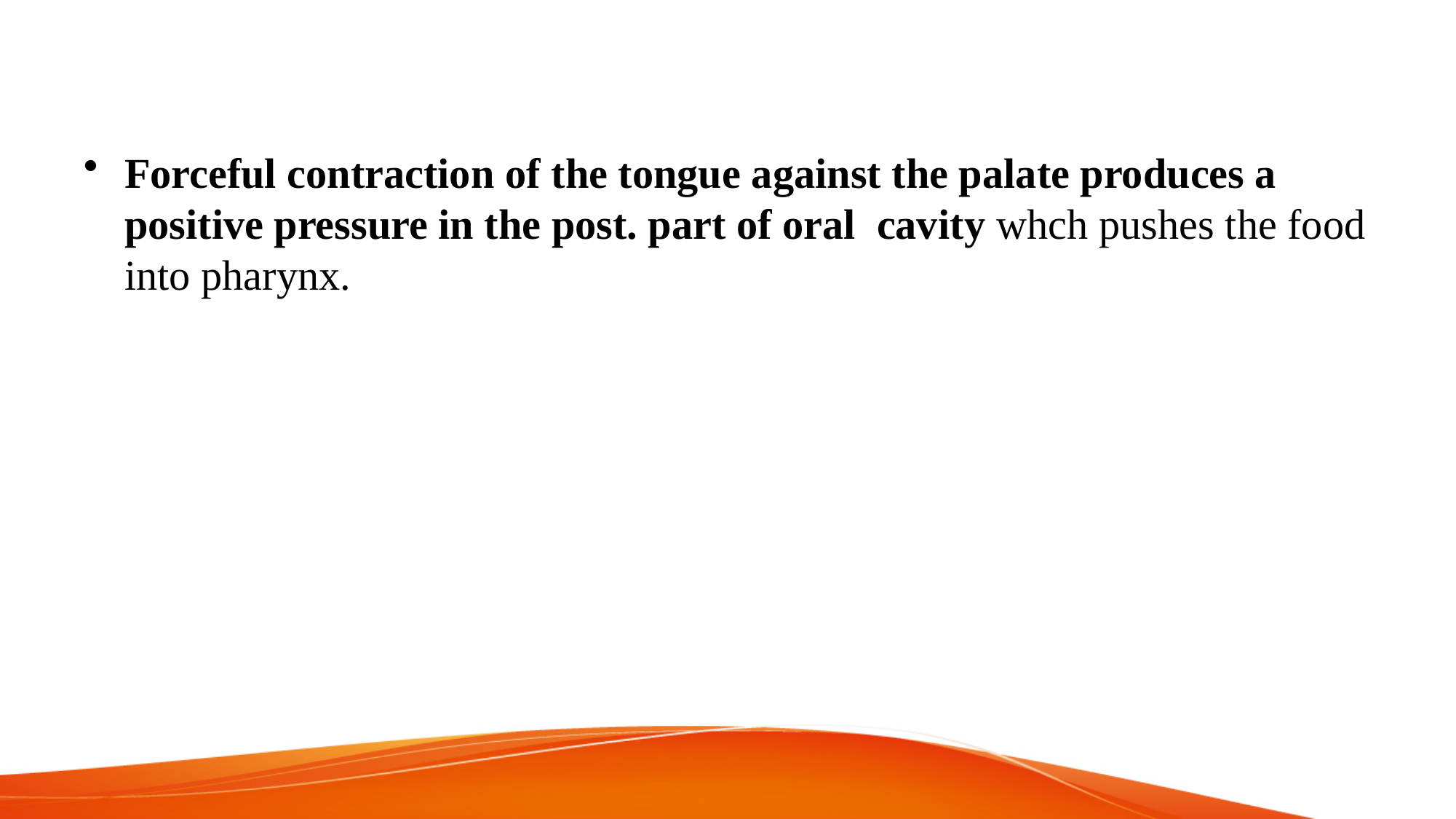

#
Forceful contraction of the tongue against the palate produces a positive pressure in the post. part of oral  cavity whch pushes the food into pharynx.